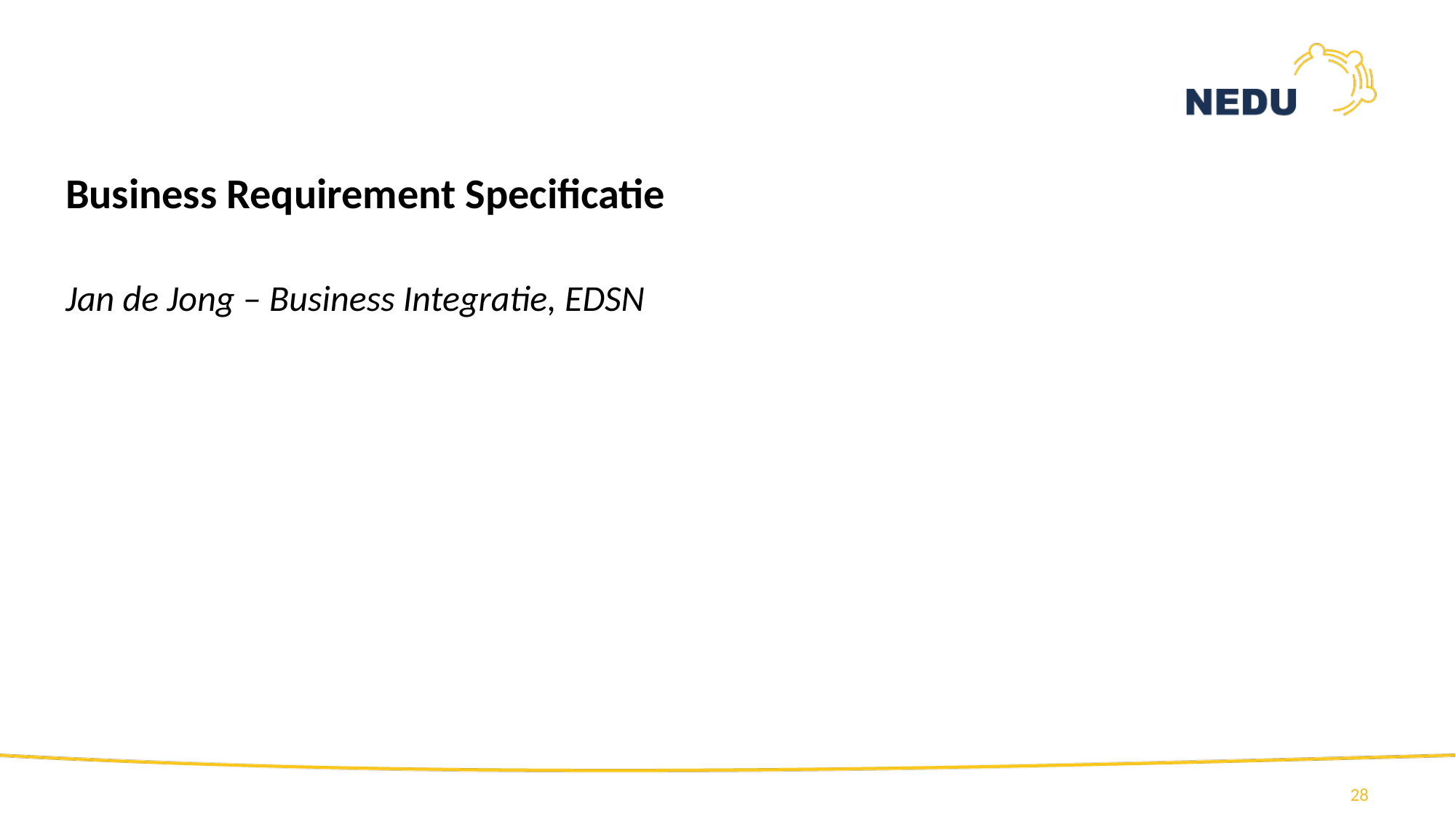

#
Business Requirement Specificatie
Jan de Jong – Business Integratie, EDSN
28